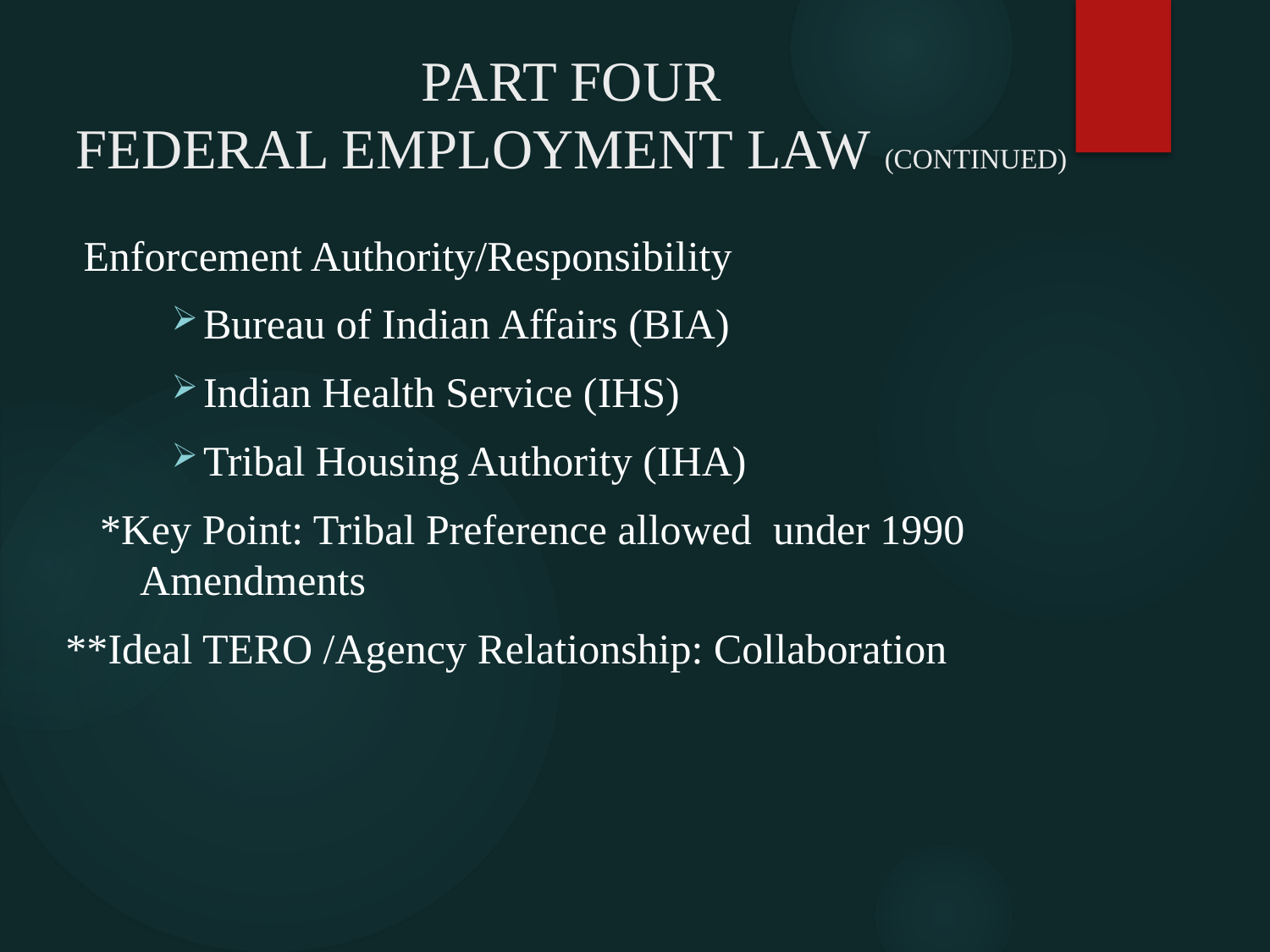

PART FOUR
FEDERAL EMPLOYMENT LAW (CONTINUED)
    Enforcement Authority/Responsibility
Bureau of Indian Affairs (BIA)
Indian Health Service (IHS)
Tribal Housing Authority (IHA)
*Key Point: Tribal Preference allowed  under 1990                       Amendments
  **Ideal TERO /Agency Relationship: Collaboration